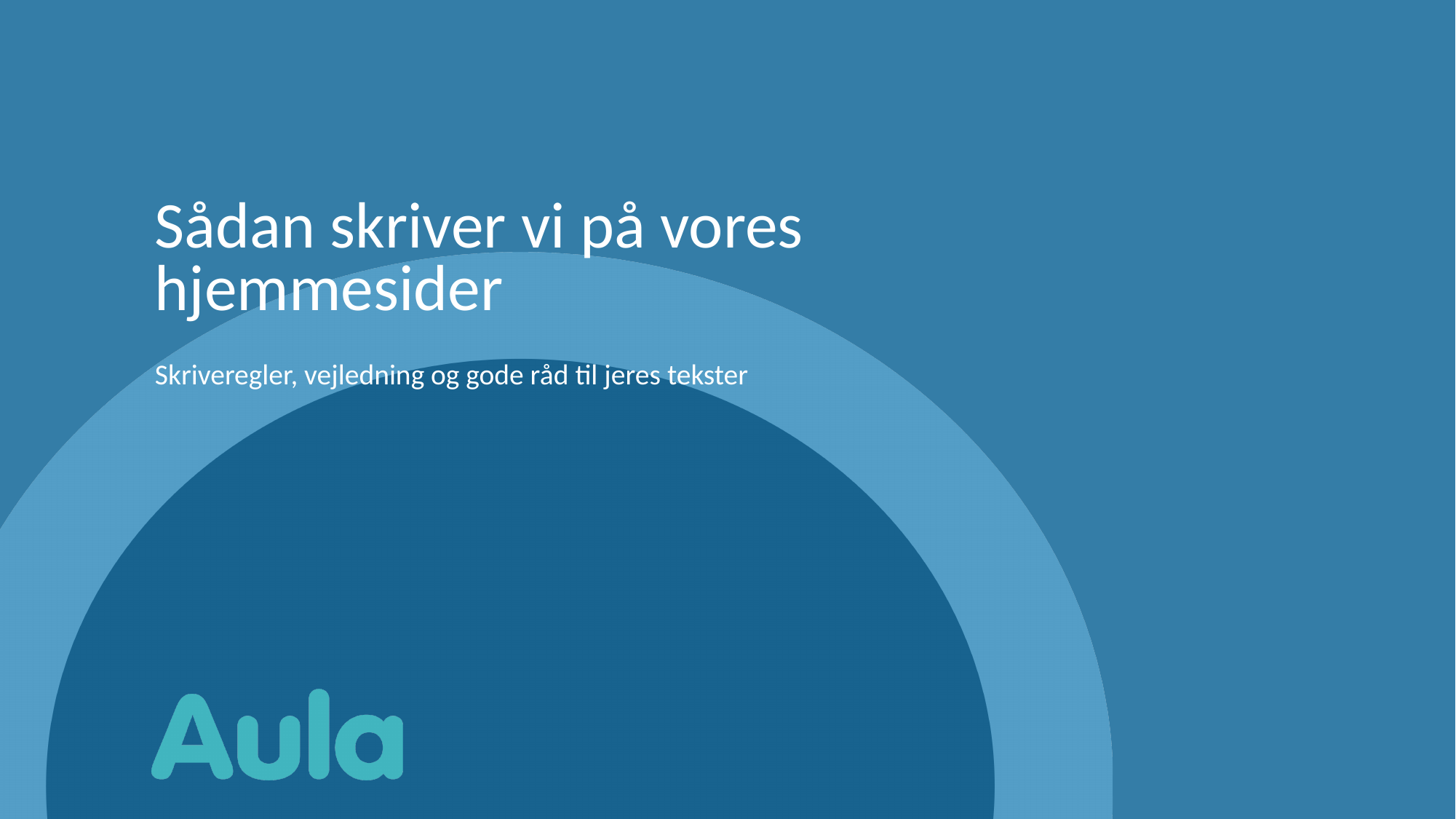

# Sådan skriver vi på vores hjemmesider
Skriveregler, vejledning og gode råd til jeres tekster